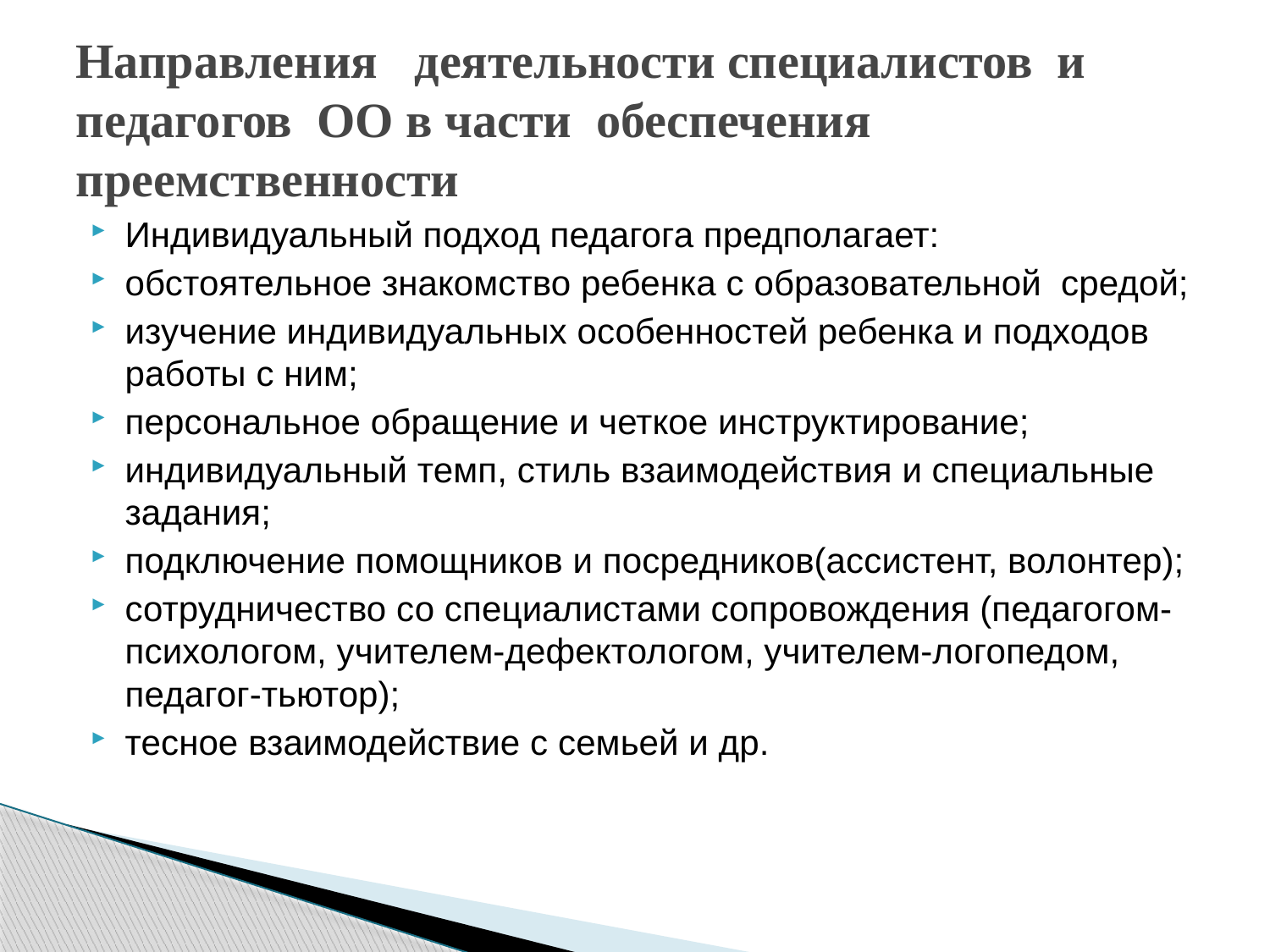

# Направления   деятельности специалистов  и педагогов  ОО в части  обеспечения  преемственности
Индивидуальный подход педагога предполагает:
обстоятельное знакомство ребенка с образовательной  средой;
изучение индивидуальных особенностей ребенка и подходов работы с ним;
персональное обращение и четкое инструктирование;
индивидуальный темп, стиль взаимодействия и специальные задания;
подключение помощников и посредников(ассистент, волонтер);
сотрудничество со специалистами сопровождения (педагогом-психологом, учителем-дефектологом, учителем-логопедом, педагог-тьютор);
тесное взаимодействие с семьей и др.